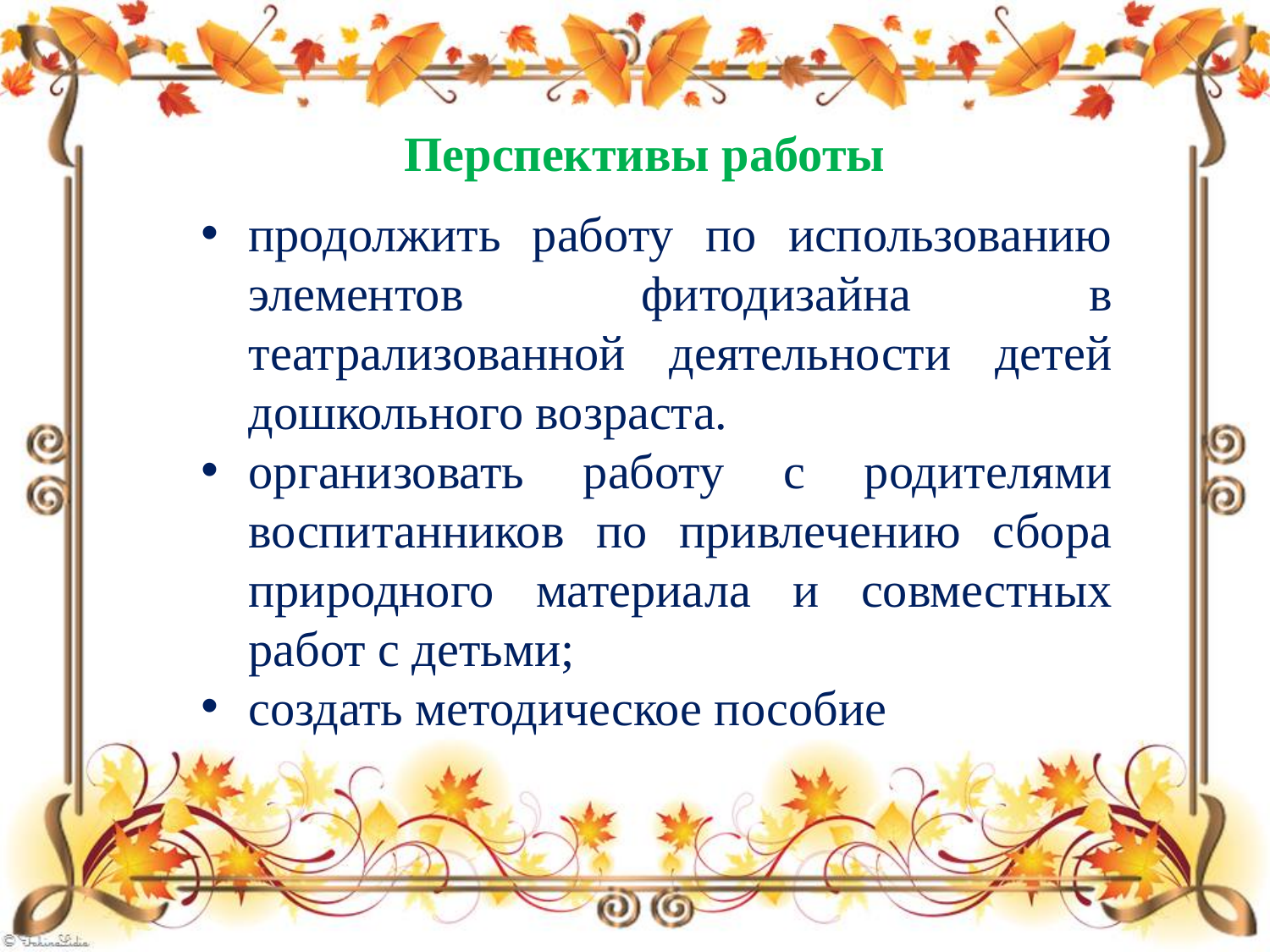

# Перспективы работы
продолжить работу по использованию элементов фитодизайна в театрализованной деятельности детей дошкольного возраста.
организовать работу с родителями воспитанников по привлечению сбора природного материала и совместных работ с детьми;
создать методическое пособие